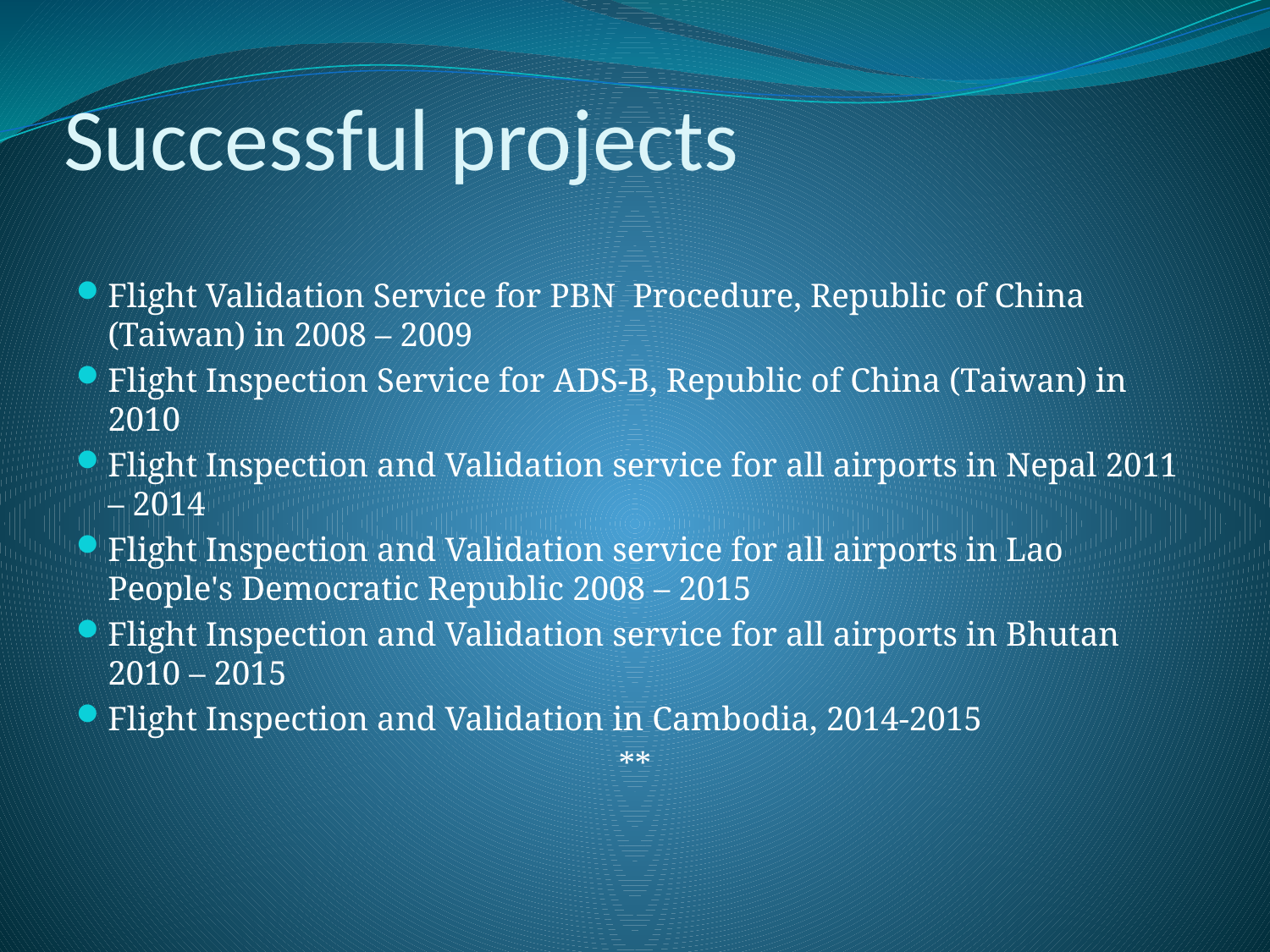

# Successful projects
Flight Validation Service for PBN  Procedure, Republic of China (Taiwan) in 2008 – 2009
Flight Inspection Service for ADS-B, Republic of China (Taiwan) in 2010
Flight Inspection and Validation service for all airports in Nepal 2011 – 2014
Flight Inspection and Validation service for all airports in Lao People's Democratic Republic 2008 – 2015
Flight Inspection and Validation service for all airports in Bhutan 2010 – 2015
Flight Inspection and Validation in Cambodia, 2014-2015
**